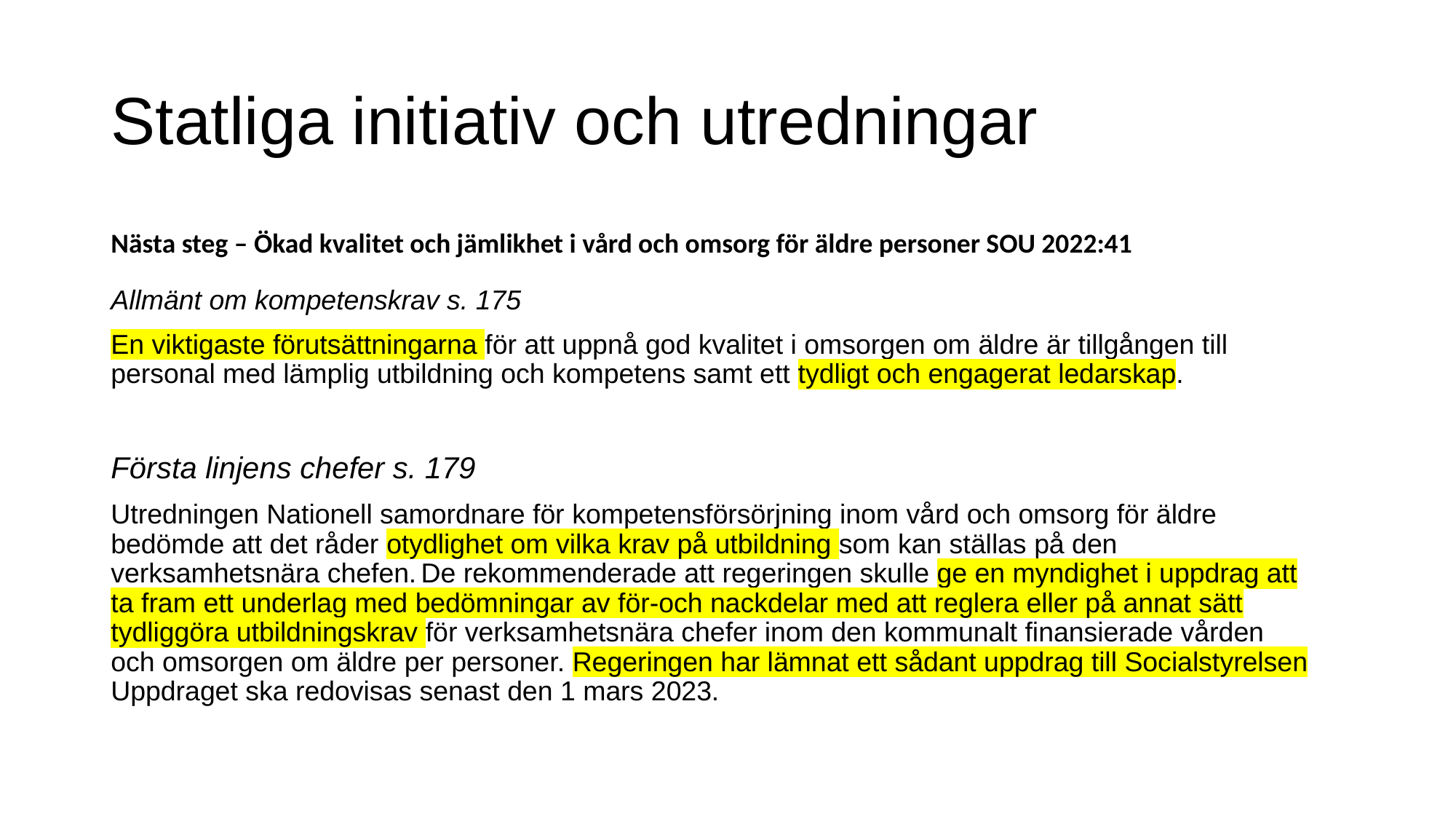

# Statliga initiativ och utredningar
Nästa steg – Ökad kvalitet och jämlikhet i vård och omsorg för äldre personer SOU 2022:41
Allmänt om kompetenskrav s. 175
En viktigaste förutsättningarna för att uppnå god kvalitet i omsorgen om äldre är tillgången till personal med lämplig utbildning och kompetens samt ett tydligt och engagerat ledarskap.

Första linjens chefer s. 179
Utredningen Nationell samordnare för kompetensförsörjning inom vård och omsorg för äldre bedömde att det råder otydlighet om vilka krav på utbildning som kan ställas på den verksamhetsnära chefen. De rekommenderade att regeringen skulle ge en myndighet i uppdrag att ta fram ett underlag med bedömningar av för-och nackdelar med att reglera eller på annat sätt tydliggöra utbildningskrav för verksamhetsnära chefer inom den kommunalt finansierade vården och omsorgen om äldre per personer. Regeringen har lämnat ett sådant uppdrag till Socialstyrelsen Uppdraget ska redovisas senast den 1 mars 2023.